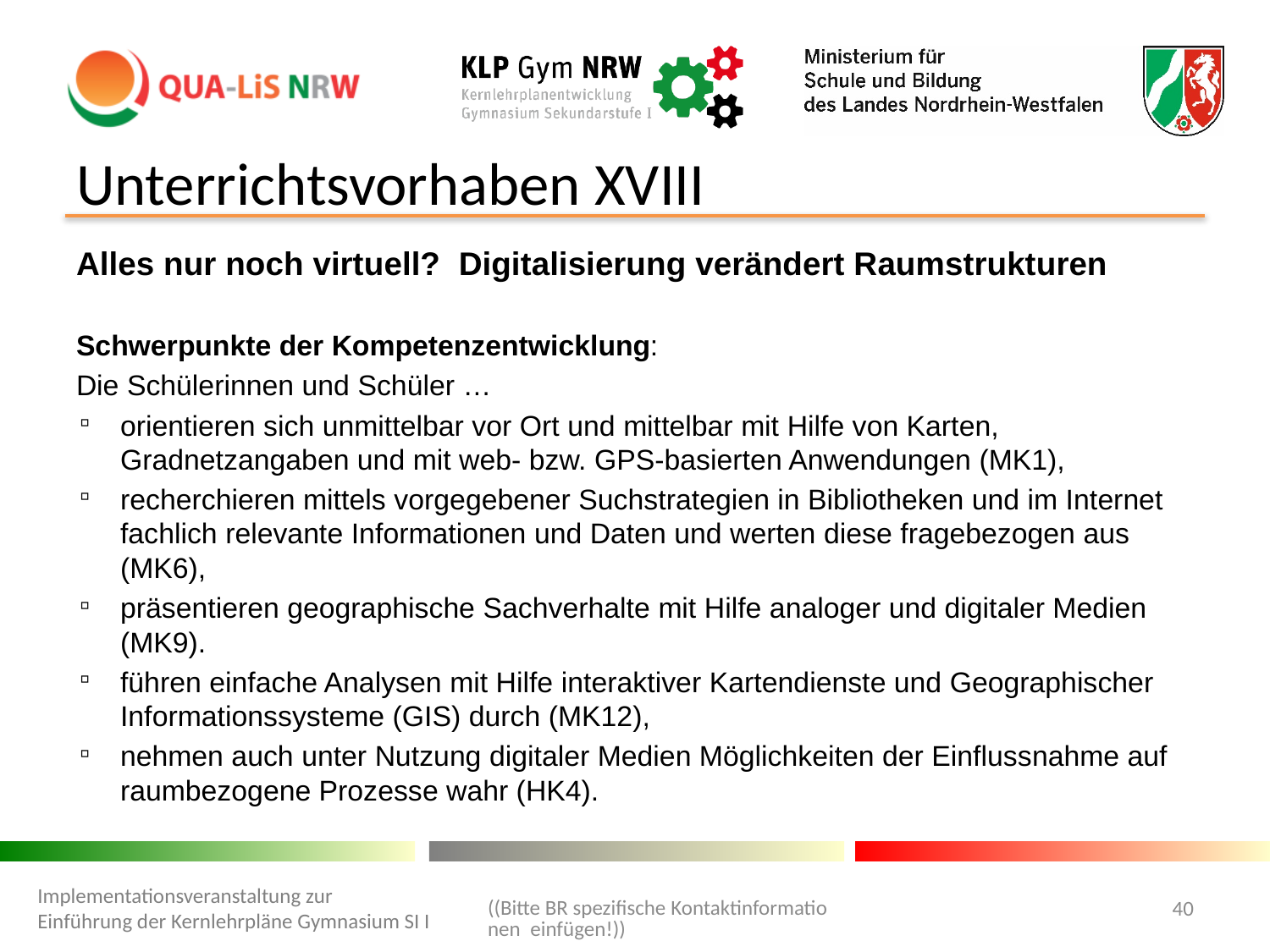

# Unterrichtsvorhaben XVIII
Alles nur noch virtuell?  Digitalisierung verändert Raumstrukturen

Schwerpunkte der Kompetenzentwicklung:
Die Schülerinnen und Schüler …
orientieren sich unmittelbar vor Ort und mittelbar mit Hilfe von Karten, Gradnetzangaben und mit web- bzw. GPS-basierten Anwendungen (MK1),
recherchieren mittels vorgegebener Suchstrategien in Bibliotheken und im Internet fachlich relevante Informationen und Daten und werten diese fragebezogen aus (MK6),
präsentieren geographische Sachverhalte mit Hilfe analoger und digitaler Medien (MK9).
führen einfache Analysen mit Hilfe interaktiver Kartendienste und Geographischer Informationssysteme (GIS) durch (MK12),
nehmen auch unter Nutzung digitaler Medien Möglichkeiten der Einflussnahme auf raumbezogene Prozesse wahr (HK4).

((Bitte BR spezifische Kontaktinformationen  einfügen!))
Implementationsveranstaltung zur Einführung der Kernlehrpläne Gymnasium SI I
40